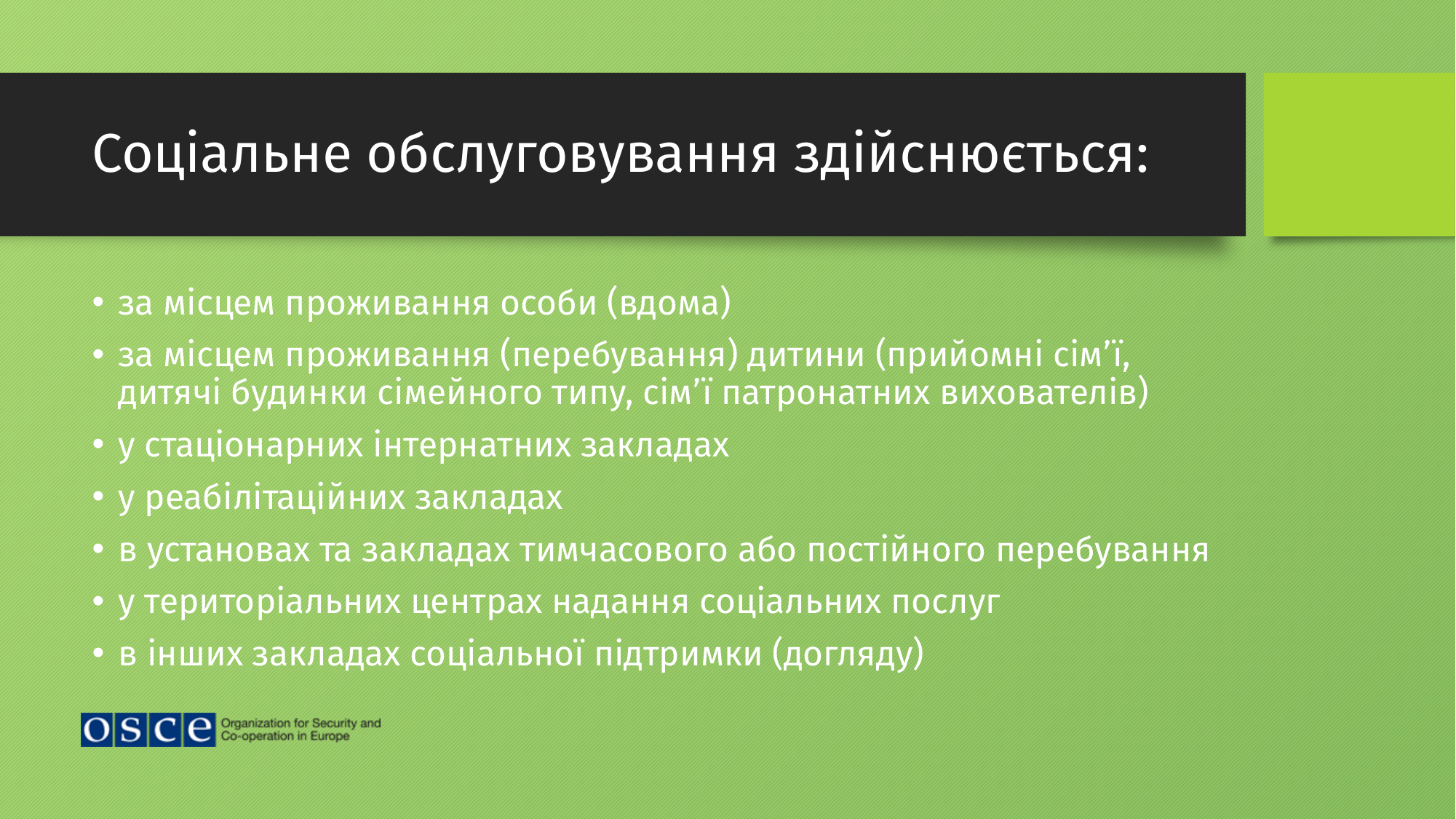

# Соціальне обслуговування здійснюється:
за місцем проживання особи (вдома)
за місцем проживання (перебування) дитини (прийомні сім’ї, дитячі будинки сімейного типу, сім’ї патронатних вихователів)
у стаціонарних інтернатних закладах
у реабілітаційних закладах
в установах та закладах тимчасового або постійного перебування
у територіальних центрах надання соціальних послуг
в інших закладах соціальної підтримки (догляду)